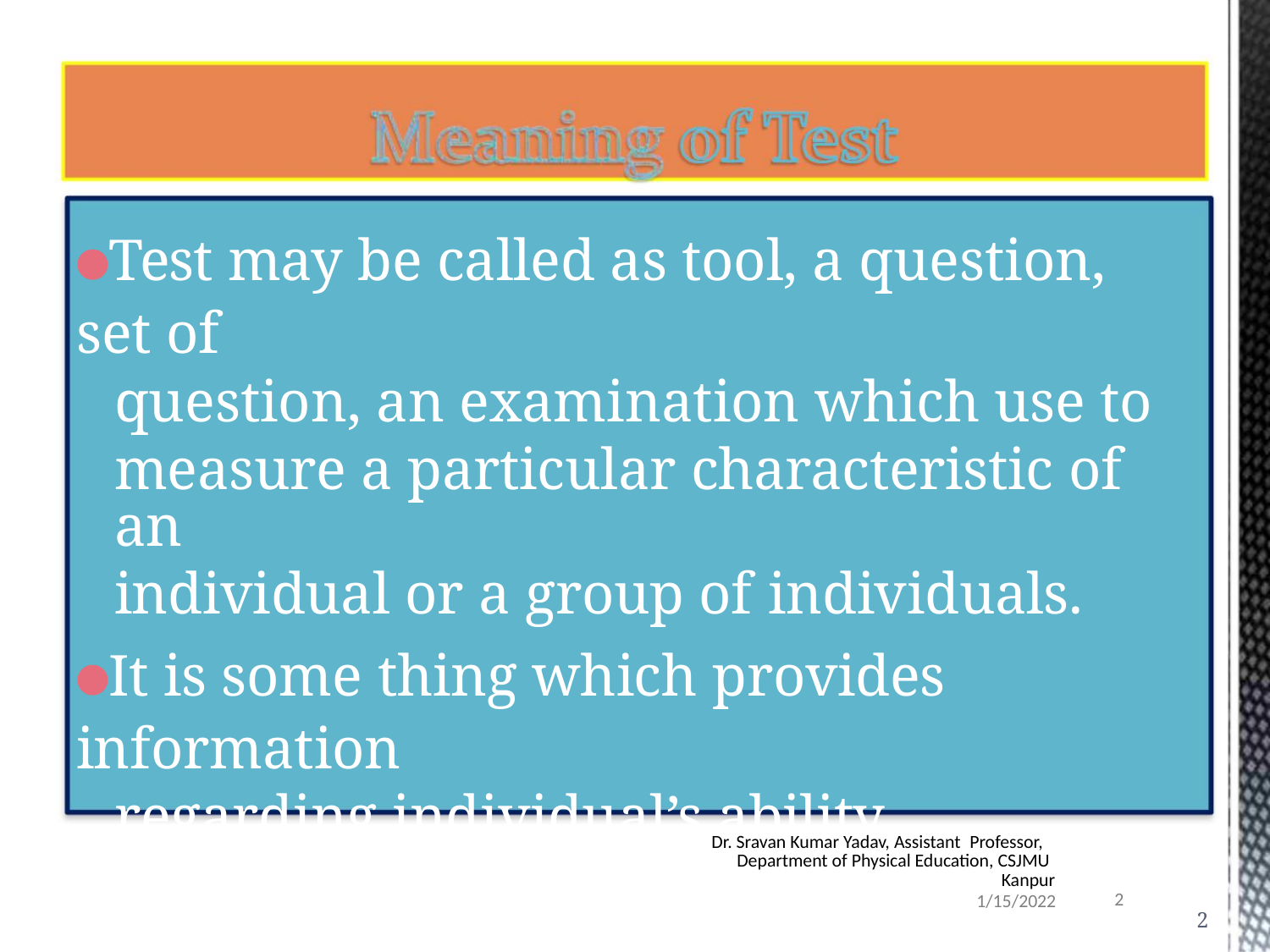

⚫Test may be called as tool, a question, set of
question, an examination which use to
measure a particular characteristic of an
individual or a group of individuals.
⚫It is some thing which provides information
regarding individual’s ability, knowledge,
performance and achievement.
Dr. Sravan Kumar Yadav, Assistant Professor,
Department of Physical Education, CSJMU
Kanpur
2
1/15/2022
2